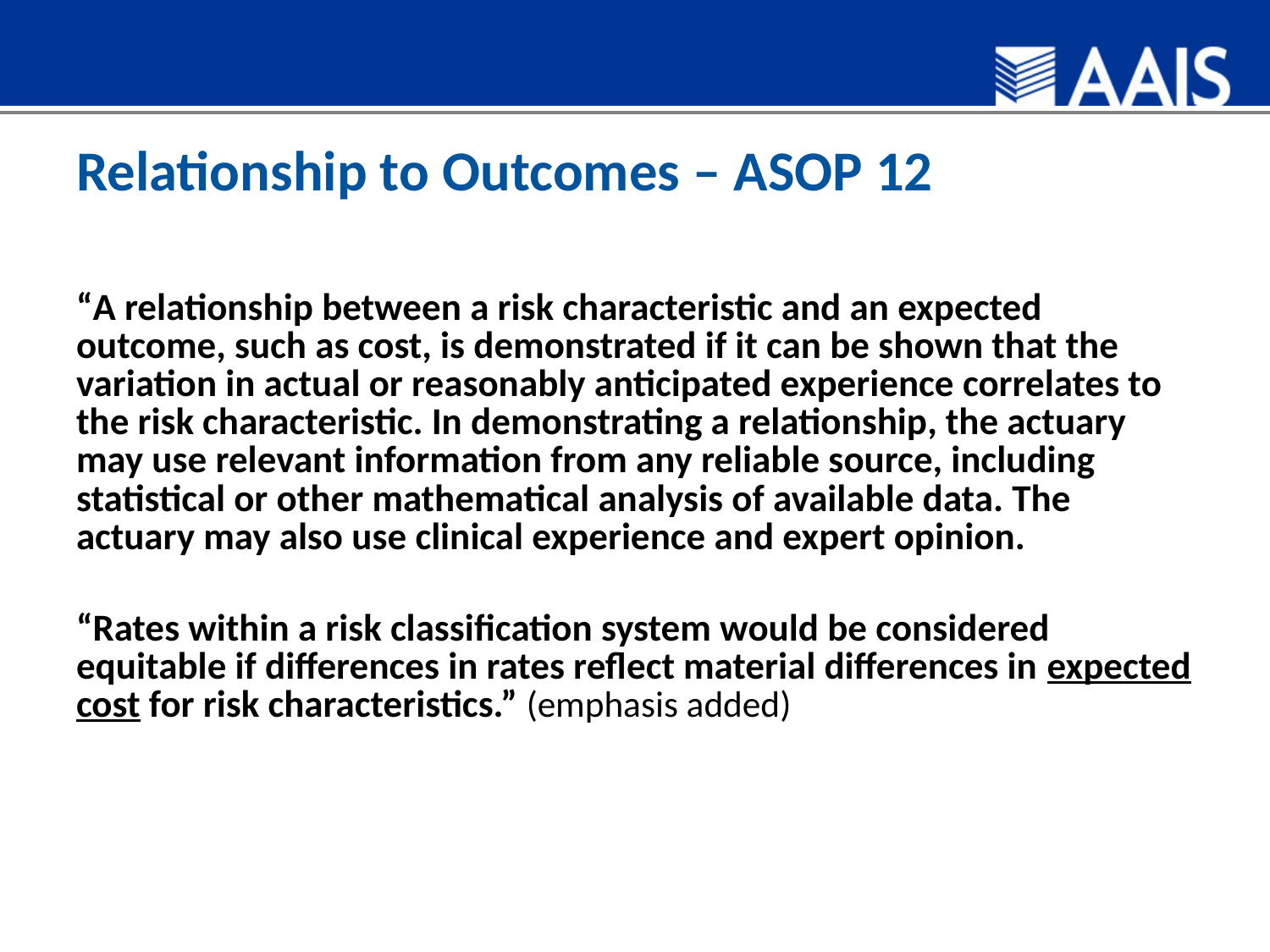

# Relationship to Outcomes – ASOP 12
“A relationship between a risk characteristic and an expected outcome, such as cost, is demonstrated if it can be shown that the variation in actual or reasonably anticipated experience correlates to the risk characteristic. In demonstrating a relationship, the actuary may use relevant information from any reliable source, including statistical or other mathematical analysis of available data. The actuary may also use clinical experience and expert opinion.

“Rates within a risk classification system would be considered equitable if differences in rates reflect material differences in expected cost for risk characteristics.” (emphasis added)